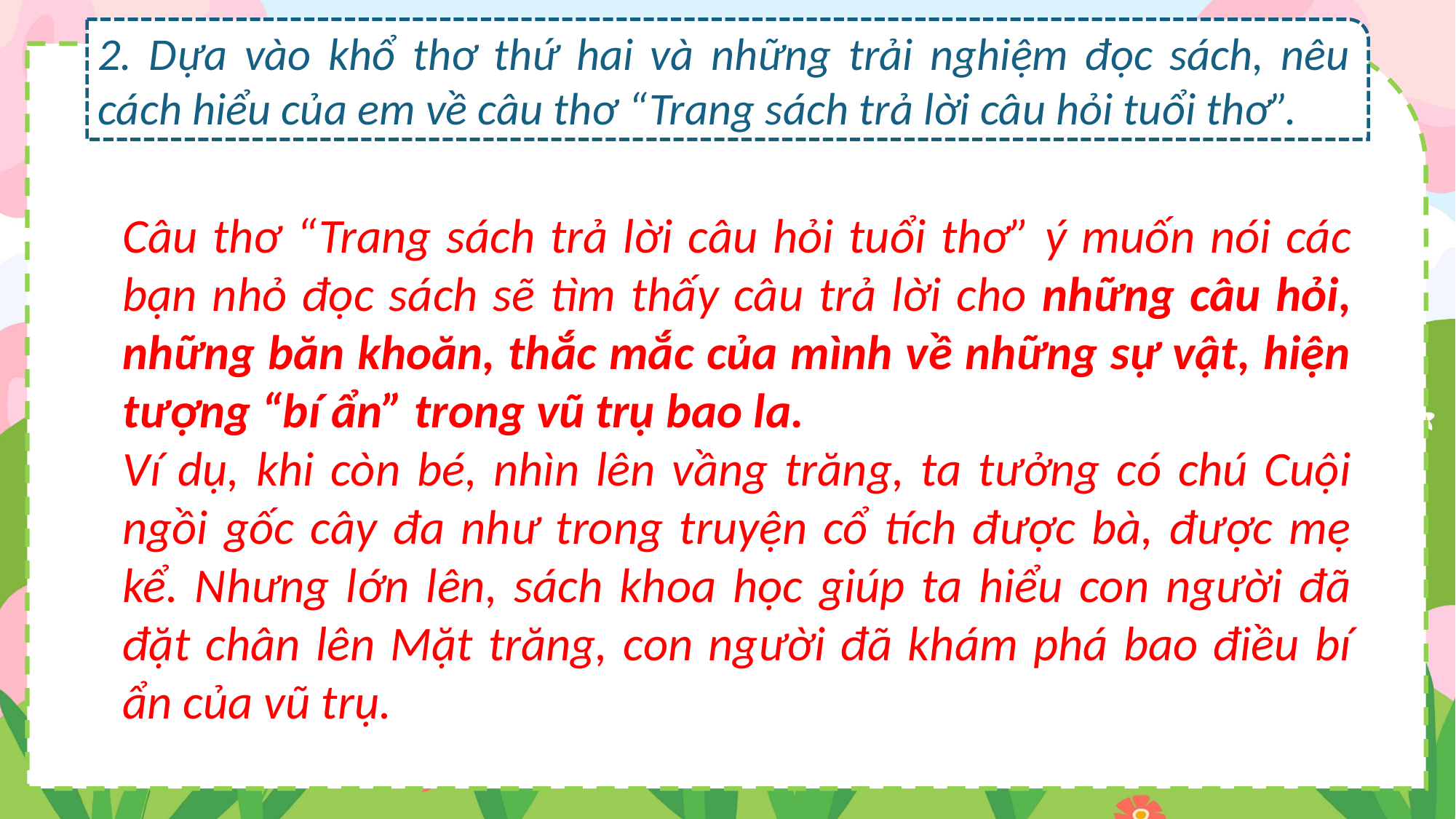

2. Dựa vào khổ thơ thứ hai và những trải nghiệm đọc sách, nêu cách hiểu của em về câu thơ “Trang sách trả lời câu hỏi tuổi thơ”.
Câu thơ “Trang sách trả lời câu hỏi tuổi thơ” ý muốn nói các bạn nhỏ đọc sách sẽ tìm thấy câu trả lời cho những câu hỏi, những băn khoăn, thắc mắc của mình về những sự vật, hiện tượng “bí ẩn” trong vũ trụ bao la.
Ví dụ, khi còn bé, nhìn lên vầng trăng, ta tưởng có chú Cuội ngồi gốc cây đa như trong truyện cổ tích được bà, được mẹ kể. Nhưng lớn lên, sách khoa học giúp ta hiểu con người đã đặt chân lên Mặt trăng, con người đã khám phá bao điều bí ẩn của vũ trụ.